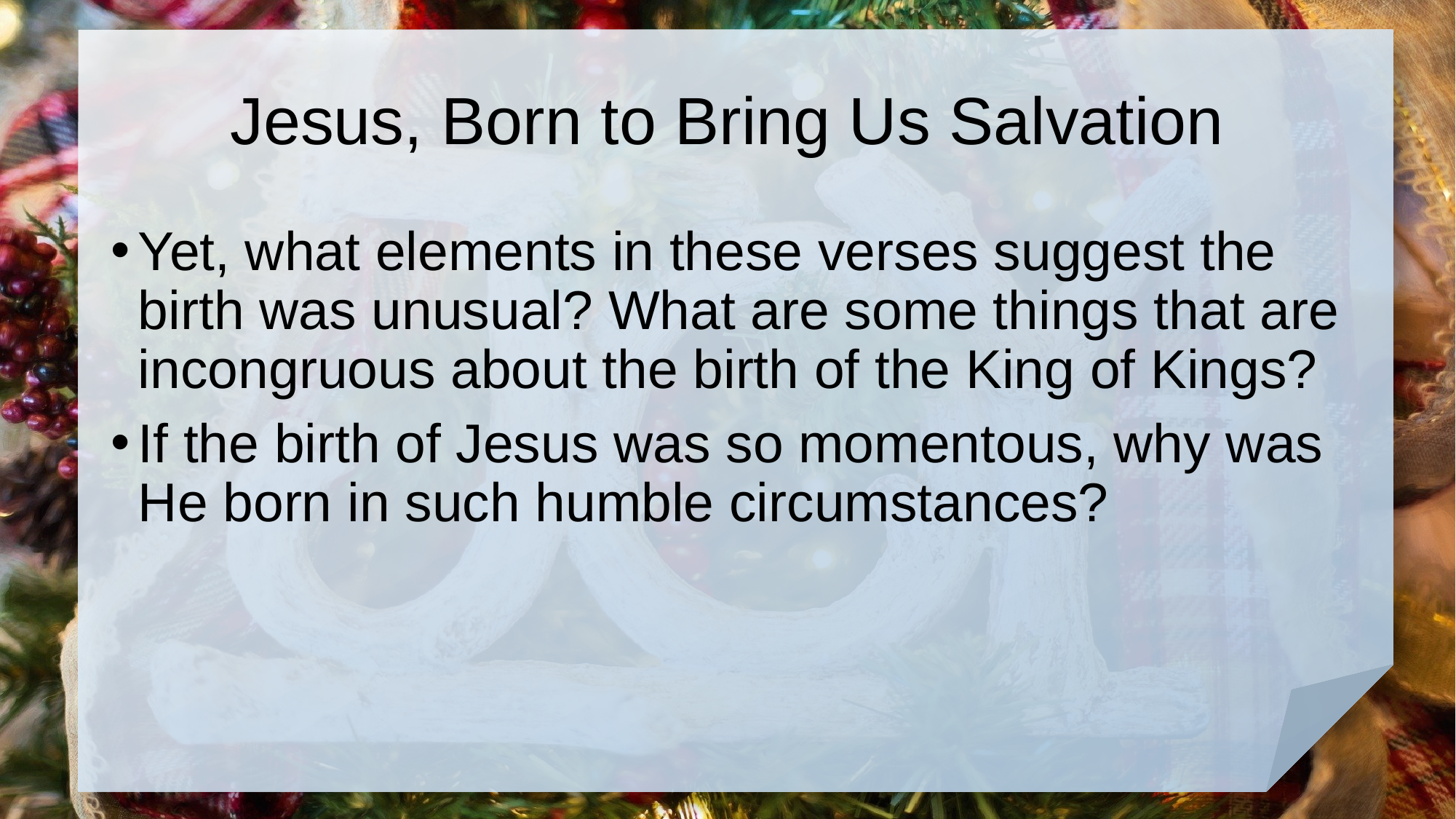

# Jesus, Born to Bring Us Salvation
Yet, what elements in these verses suggest the birth was unusual? What are some things that are incongruous about the birth of the King of Kings?
If the birth of Jesus was so momentous, why was He born in such humble circumstances?